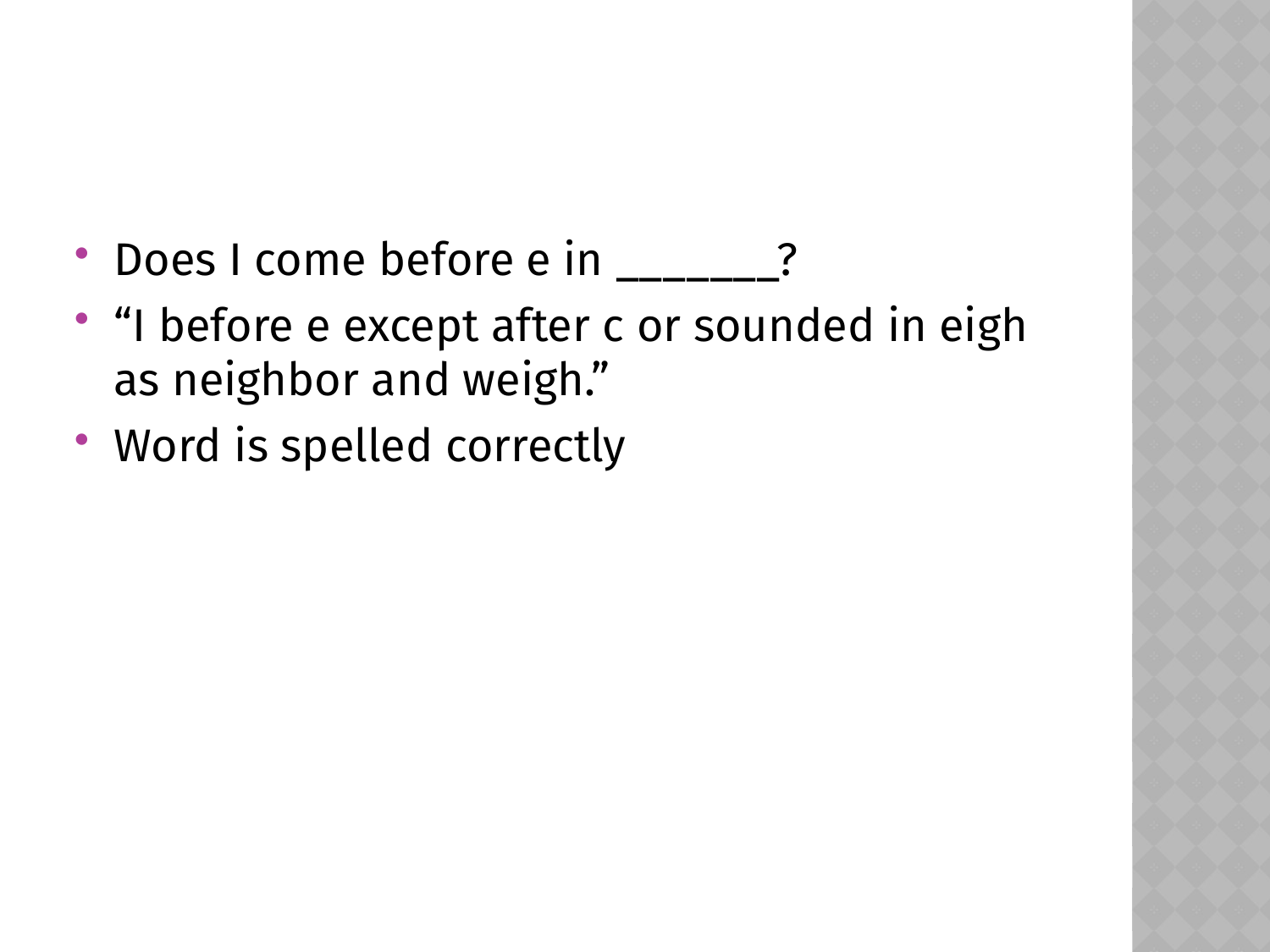

#
Does I come before e in _______?
“I before e except after c or sounded in eigh as neighbor and weigh.”
Word is spelled correctly